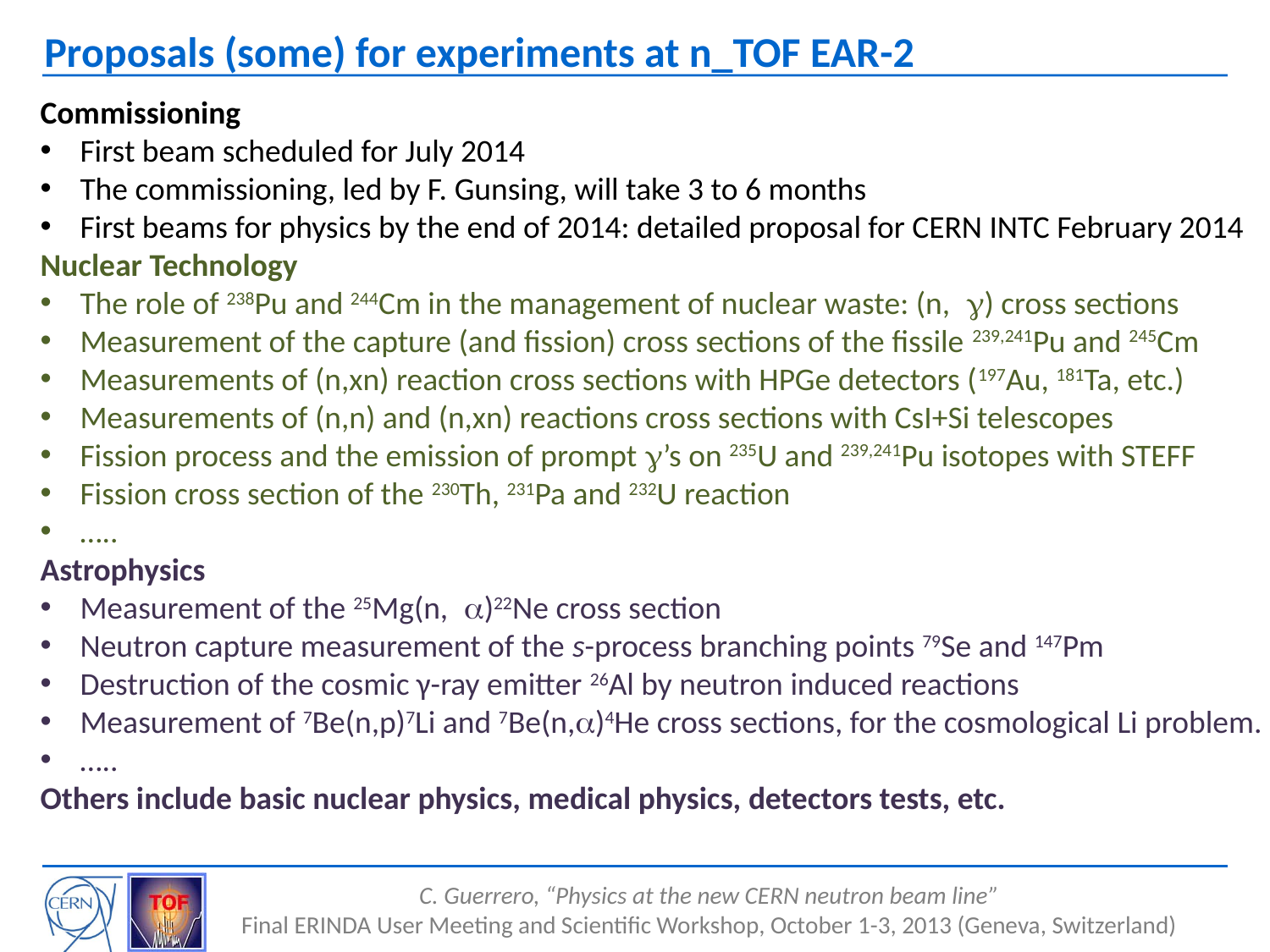

Proposals (some) for experiments at n_TOF EAR-2
Commissioning
First beam scheduled for July 2014
The commissioning, led by F. Gunsing, will take 3 to 6 months
First beams for physics by the end of 2014: detailed proposal for CERN INTC February 2014
Nuclear Technology
The role of 238Pu and 244Cm in the management of nuclear waste: (n, γ) cross sections
Measurement of the capture (and fission) cross sections of the fissile 239,241Pu and 245Cm
Measurements of (n,xn) reaction cross sections with HPGe detectors (197Au, 181Ta, etc.)
Measurements of (n,n) and (n,xn) reactions cross sections with CsI+Si telescopes
Fission process and the emission of prompt γ’s on 235U and 239,241Pu isotopes with STEFF
Fission cross section of the 230Th, 231Pa and 232U reaction
…..
Astrophysics
Measurement of the 25Mg(n, α)22Ne cross section
Neutron capture measurement of the s-process branching points 79Se and 147Pm
Destruction of the cosmic γ-ray emitter 26Al by neutron induced reactions
Measurement of 7Be(n,p)7Li and 7Be(n,α)4He cross sections, for the cosmological Li problem.
…..
Others include basic nuclear physics, medical physics, detectors tests, etc.